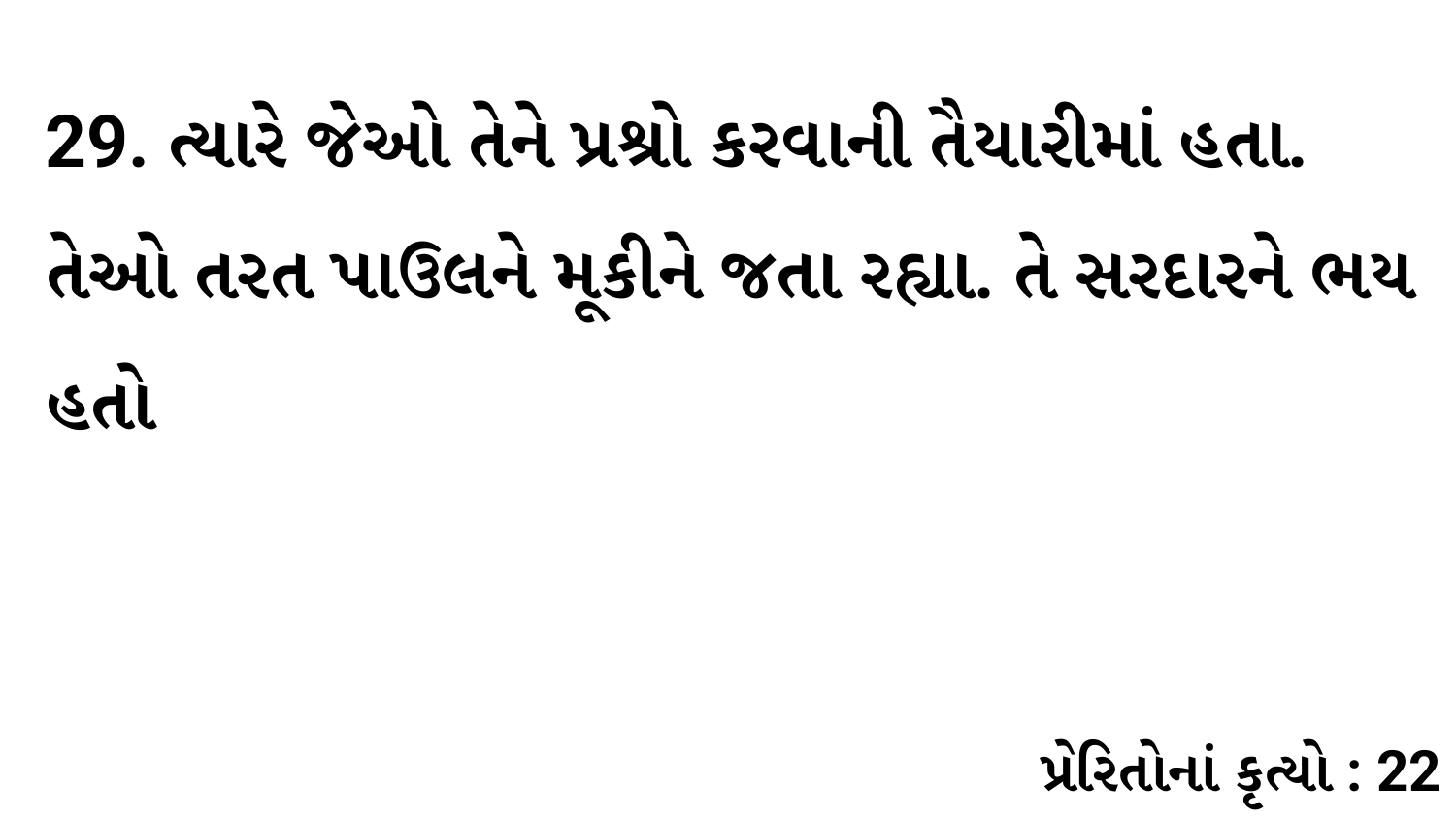

29. ત્યારે જેઓ તેને પ્રશ્રો કરવાની તૈયારીમાં હતા. તેઓ તરત પાઉલને મૂકીને જતા રહ્યા. તે સરદારને ભય હતો
પ્રેરિતોનાં કૃત્યો : 22